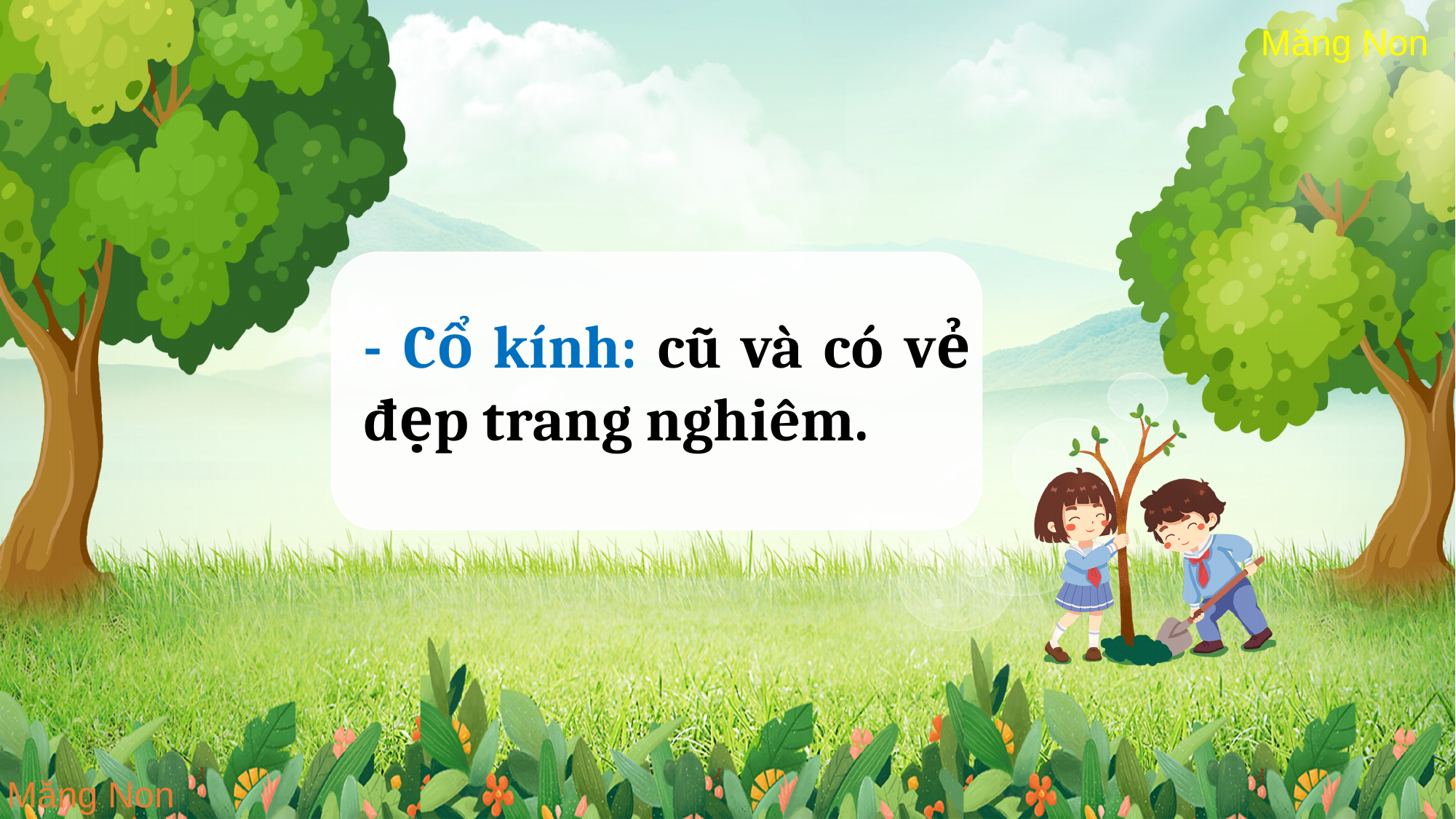

- Cổ kính: cũ và có vẻ đẹp trang nghiêm.